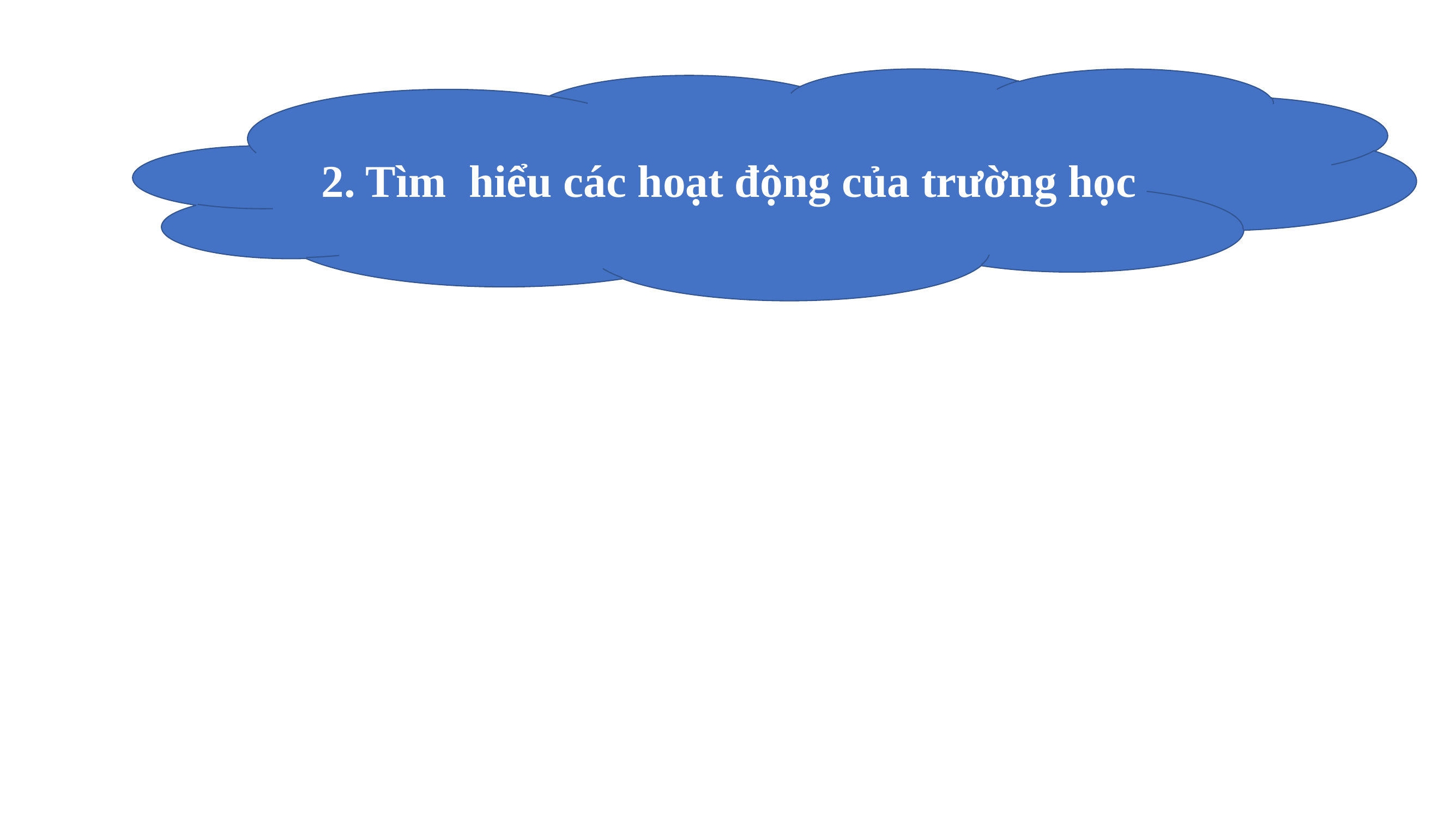

2. Tìm  hiểu các hoạt động của trường học